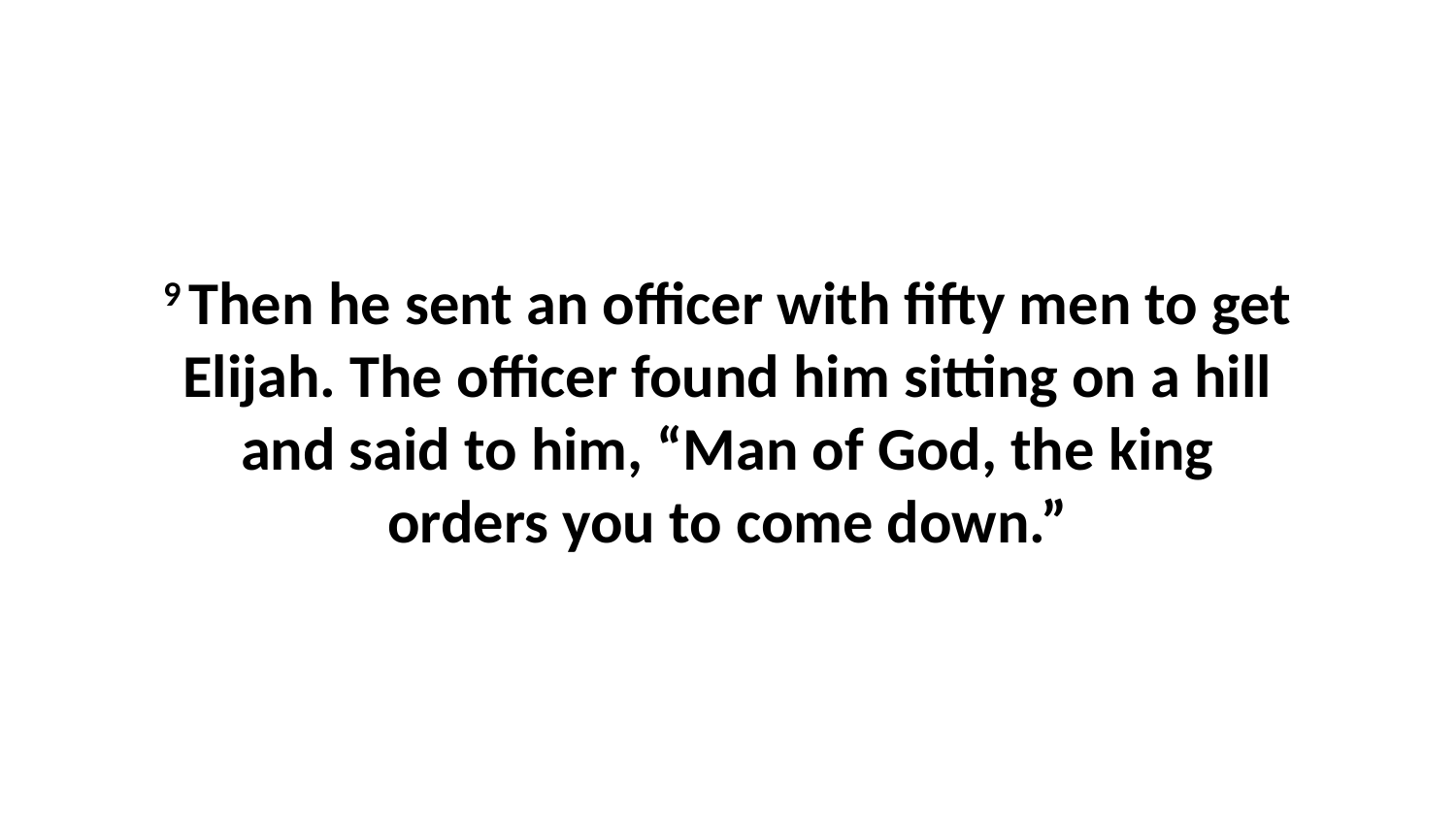

9 Then he sent an officer with fifty men to get Elijah. The officer found him sitting on a hill and said to him, “Man of God, the king orders you to come down.”